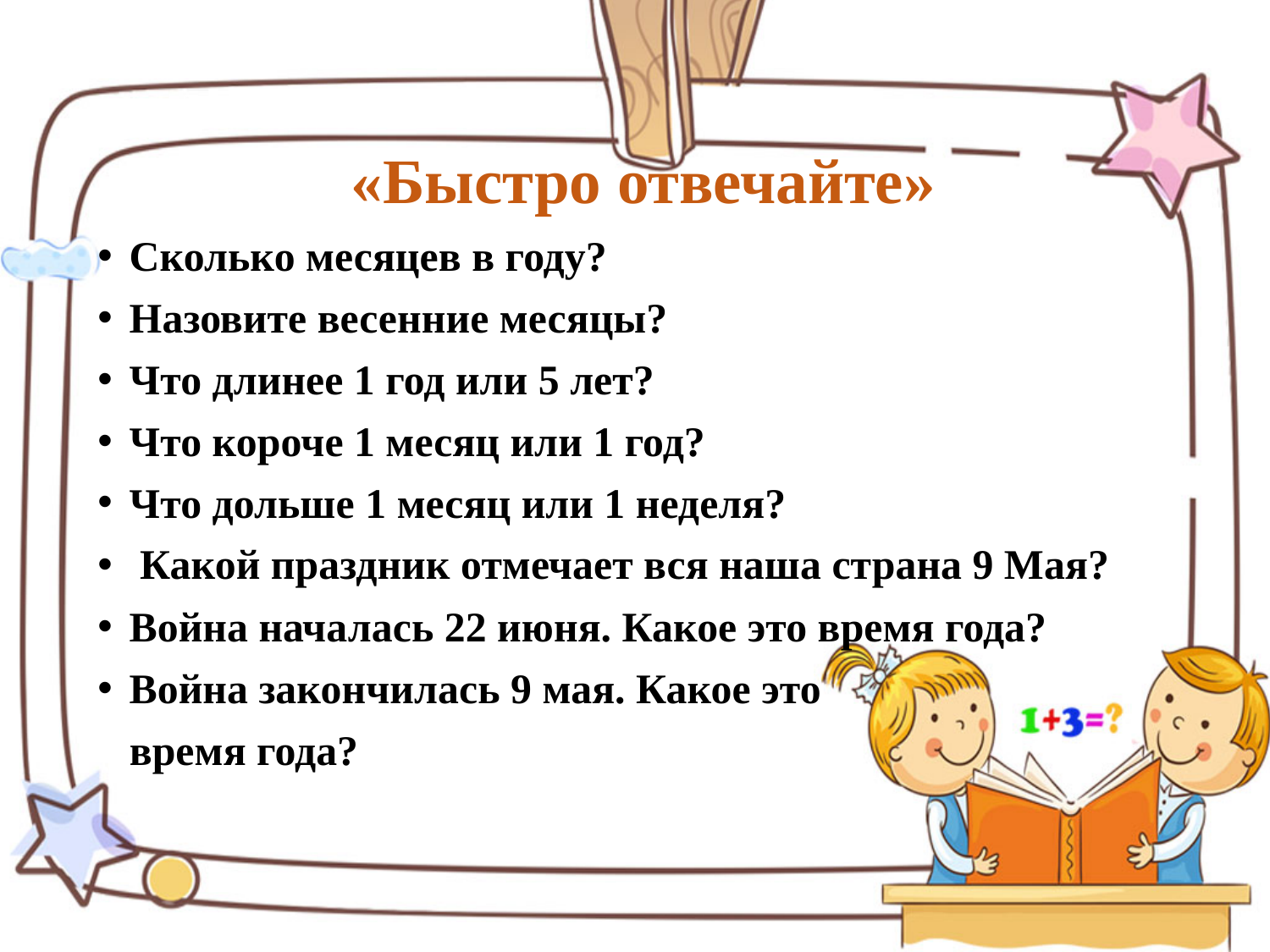

# «Быстро отвечайте»
Сколько месяцев в году?
Назовите весенние месяцы?
Что длинее 1 год или 5 лет?
Что короче 1 месяц или 1 год?
Что дольше 1 месяц или 1 неделя?
 Какой праздник отмечает вся наша страна 9 Мая?
Война началась 22 июня. Какое это время года?
Война закончилась 9 мая. Какое это
   время года?